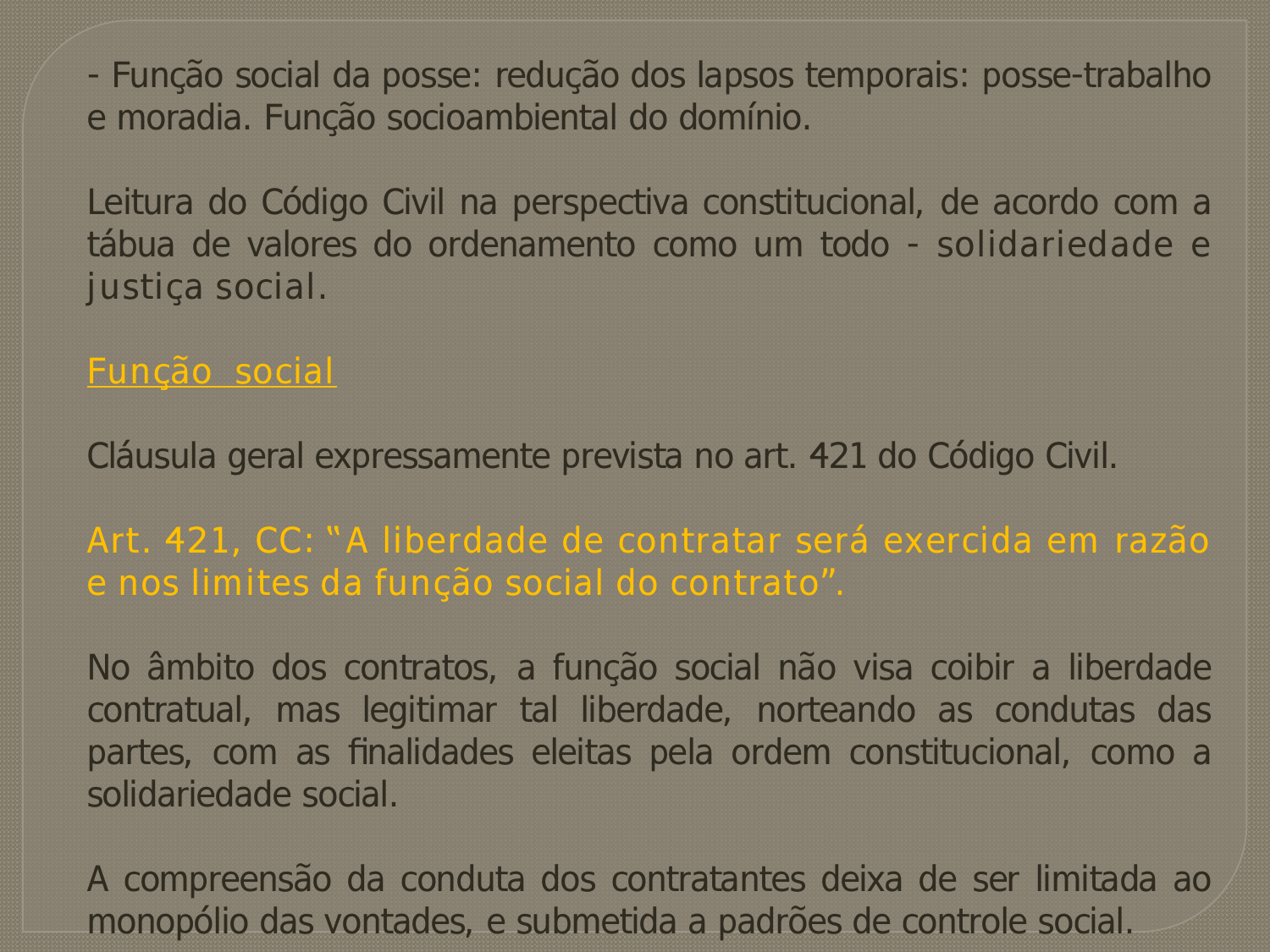

- Função social da posse: redução dos lapsos temporais: posse-trabalho e moradia. Função socioambiental do domínio.

Leitura do Código Civil na perspectiva constitucional, de acordo com a tábua de valores do ordenamento como um todo - solidariedade e justiça social.

Função  social

Cláusula geral expressamente prevista no art. 421 do Código Civil.

Art. 421, CC: “A liberdade de contratar será exercida em razão e nos limites da função social do contrato”.

No âmbito dos contratos, a função social não visa coibir a liberdade contratual, mas legitimar tal liberdade, norteando as condutas das partes, com as finalidades eleitas pela ordem constitucional, como a solidariedade social.

A compreensão da conduta dos contratantes deixa de ser limitada ao monopólio das vontades, e submetida a padrões de controle social.